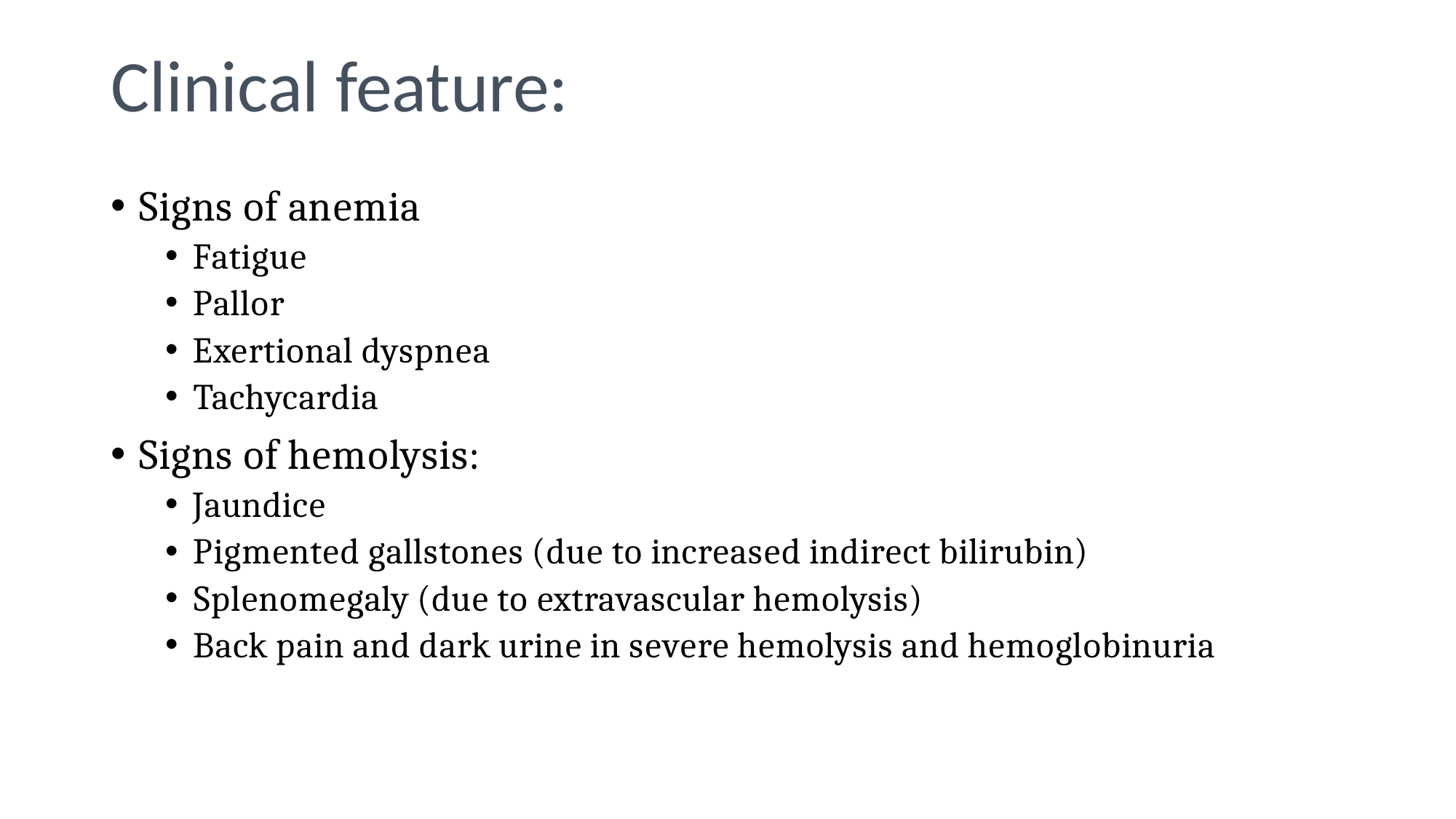

Clinical feature:
Signs of anemia
Fatigue
Pallor
Exertional dyspnea
Tachycardia
Signs of hemolysis:
Jaundice
Pigmented gallstones (due to increased indirect bilirubin)
Splenomegaly (due to extravascular hemolysis)
Back pain and dark urine in severe hemolysis and hemoglobinuria